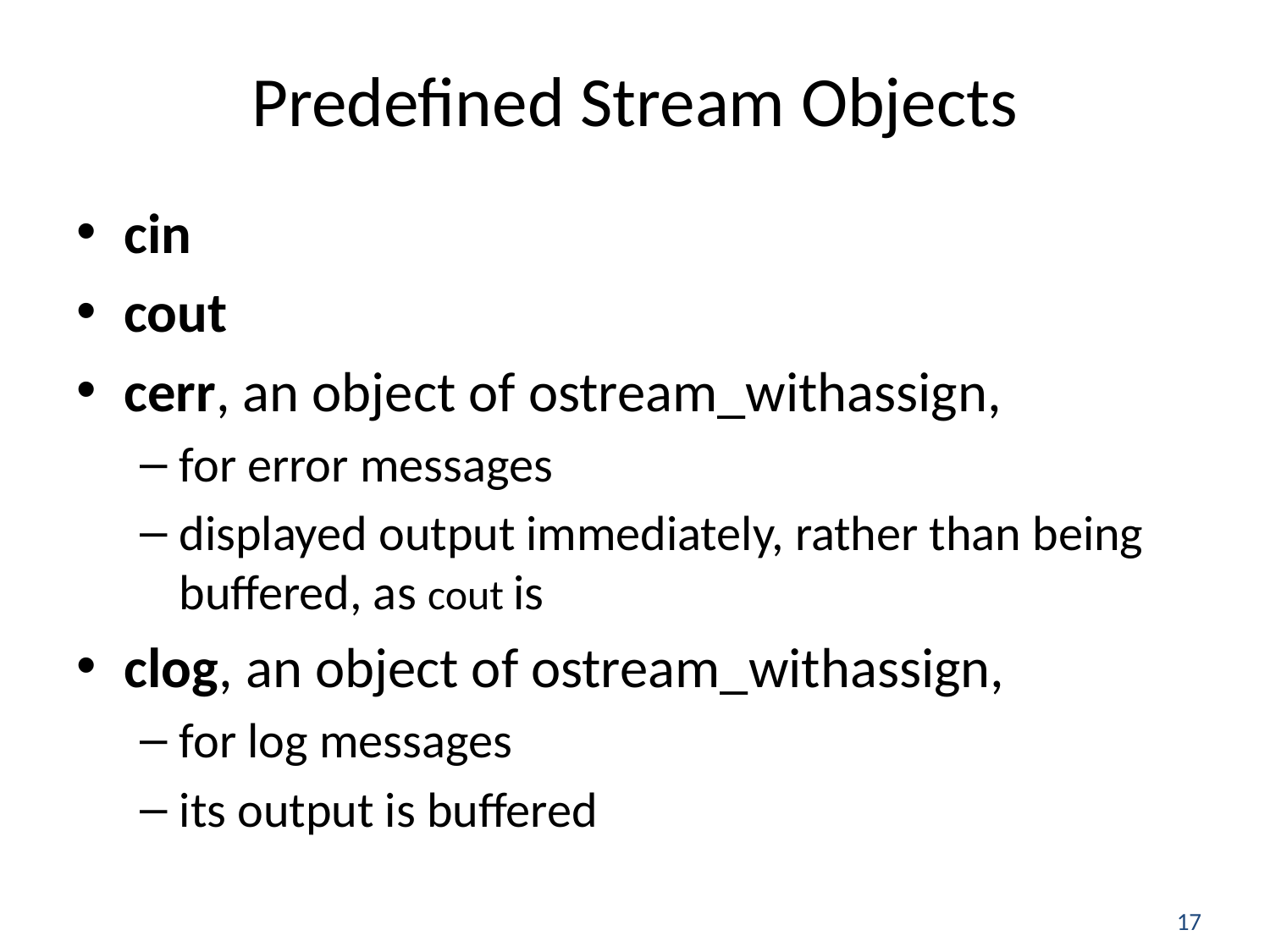

# Predefined Stream Objects
cin
cout
cerr, an object of ostream_withassign,
for error messages
displayed output immediately, rather than being buffered, as cout is
clog, an object of ostream_withassign,
for log messages
its output is buffered